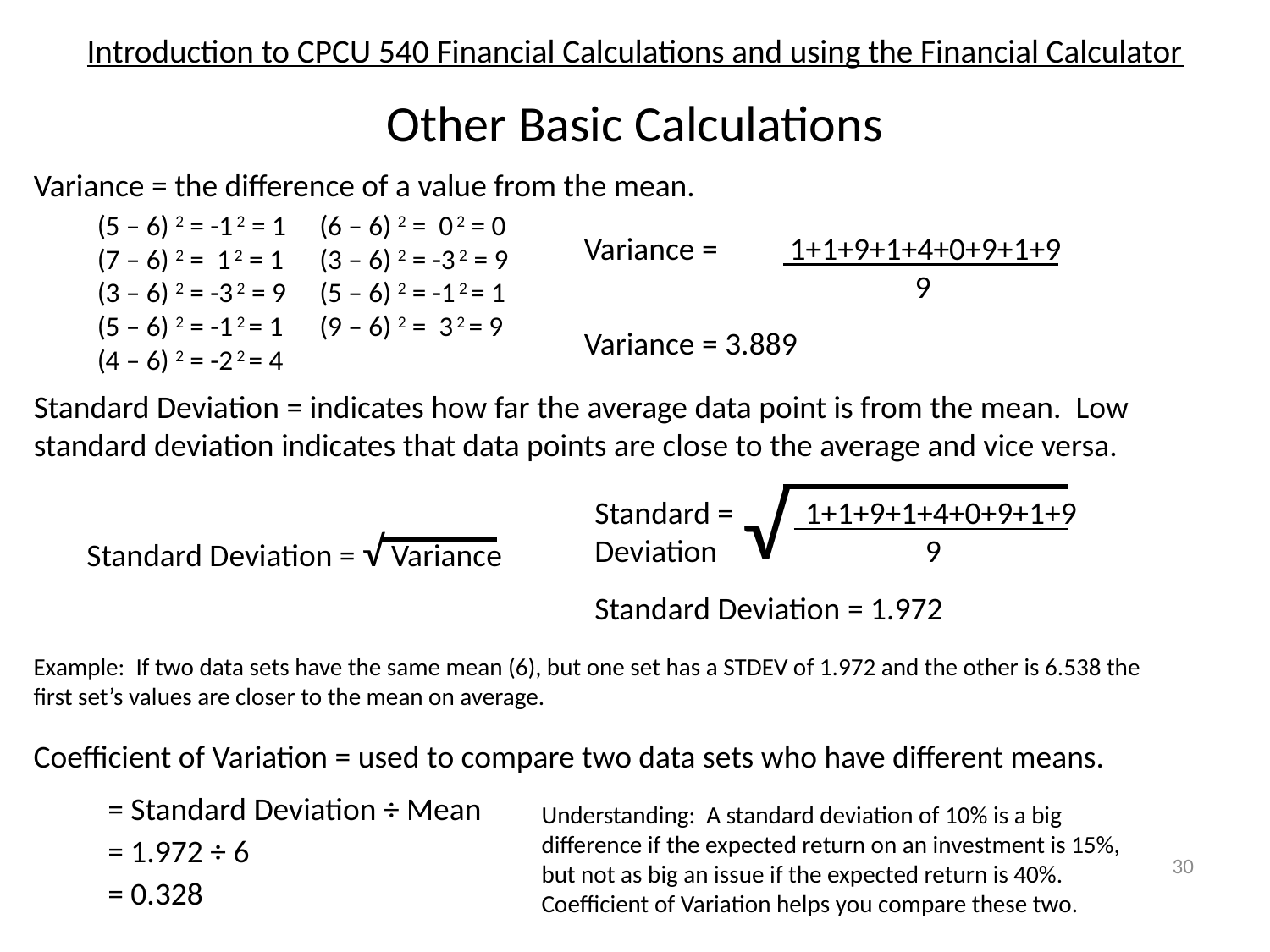

# Introduction to CPCU 540 Financial Calculations and using the Financial Calculator
Other Basic Calculations

Variance = the difference of a value from the mean.
(5 – 6) 2 = -1 2 = 1
(7 – 6) 2 =  1 2 = 1
(3 – 6) 2 = -3 2 = 9
(5 – 6) 2 = -1 2 = 1
(4 – 6) 2 = -2 2 = 4

(6 – 6) 2 =  0 2 = 0
(3 – 6) 2 = -3 2 = 9
(5 – 6) 2 = -1 2 = 1
(9 – 6) 2 =  3 2 = 9

Variance =          1+1+9+1+4+0+9+1+9
                                              9
Variance = 3.889
Standard Deviation = indicates how far the average data point is from the mean.  Low standard deviation indicates that data points are close to the average and vice versa.
√
Standard =          1+1+9+1+4+0+9+1+9
Deviation                             9
Standard Deviation = √ Variance
Standard Deviation = 1.972
Example:  If two data sets have the same mean (6), but one set has a STDEV of 1.972 and the other is 6.538 the first set’s values are closer to the mean on average.
Coefficient of Variation = used to compare two data sets who have different means.
= Standard Deviation ÷ Mean
Understanding:  A standard deviation of 10% is a big difference if the expected return on an investment is 15%, but not as big an issue if the expected return is 40%.  Coefficient of Variation helps you compare these two.
= 1.972 ÷ 6
30
= 0.328